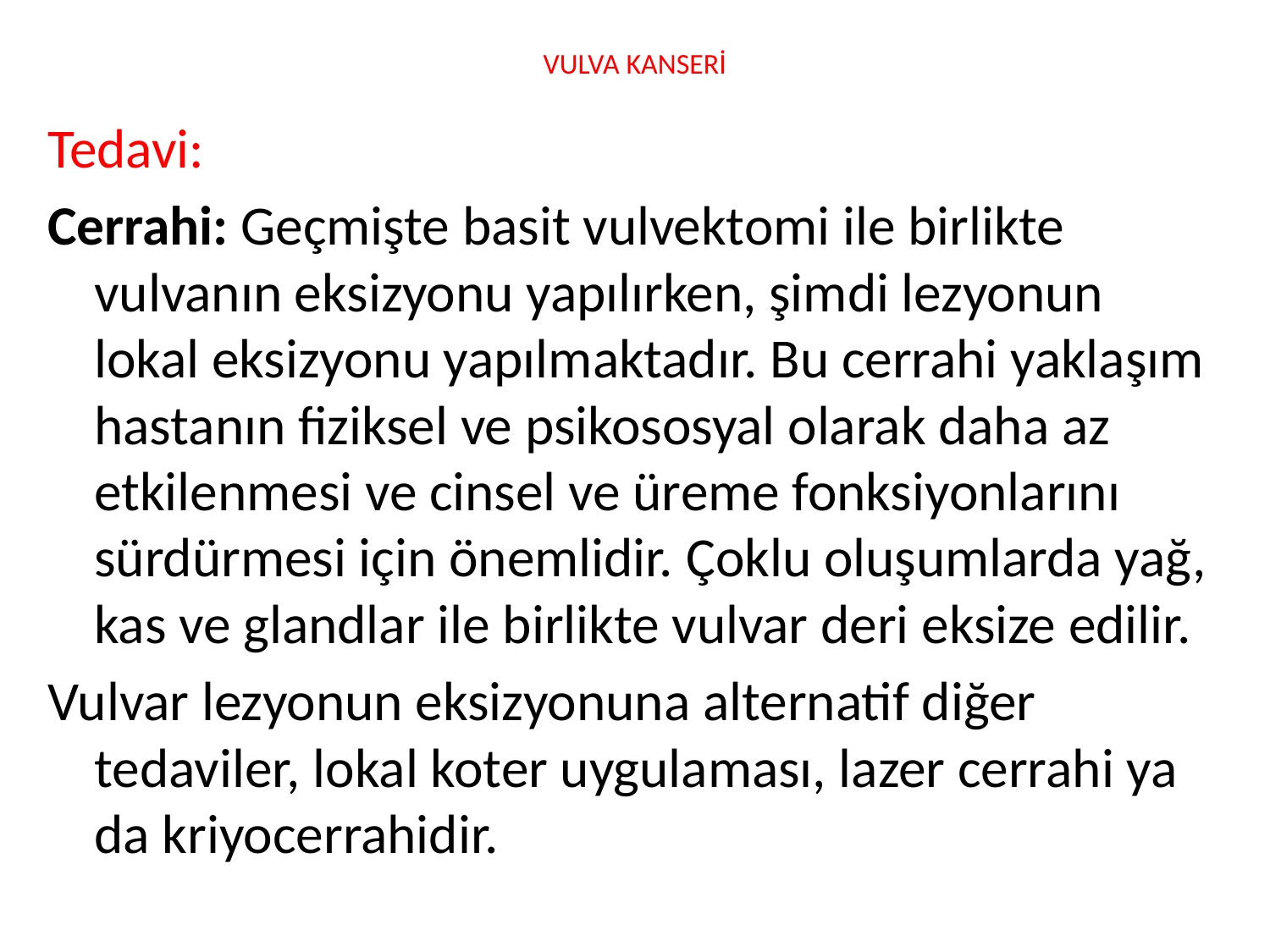

# VULVA KANSERİ
Tedavi:
Cerrahi: Geçmişte basit vulvektomi ile birlikte vulvanın eksizyonu yapılırken, şimdi lezyonun lokal eksizyonu yapılmaktadır. Bu cerrahi yaklaşım hastanın fiziksel ve psikososyal olarak daha az etkilenmesi ve cinsel ve üreme fonksiyonlarını sürdürmesi için önemlidir. Çoklu oluşumlarda yağ, kas ve glandlar ile birlikte vulvar deri eksize edilir.
Vulvar lezyonun eksizyonuna alternatif diğer tedaviler, lokal koter uygulaması, lazer cerrahi ya da kriyocerrahidir.